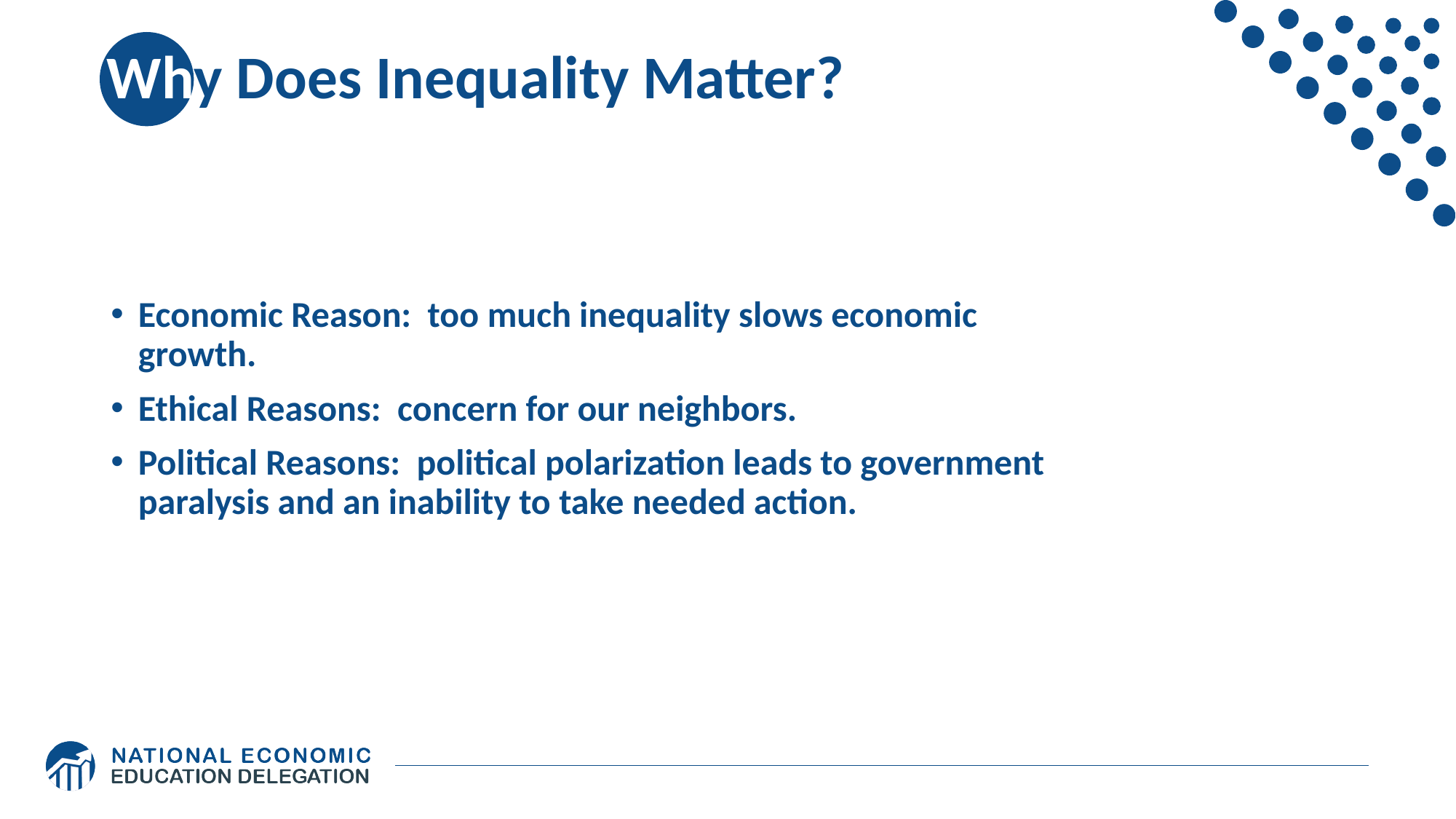

# Why Does Inequality Matter?
Economic Reason:  too much inequality slows economic growth.
Ethical Reasons:  concern for our neighbors.
Political Reasons:  political polarization leads to government paralysis and an inability to take needed action.